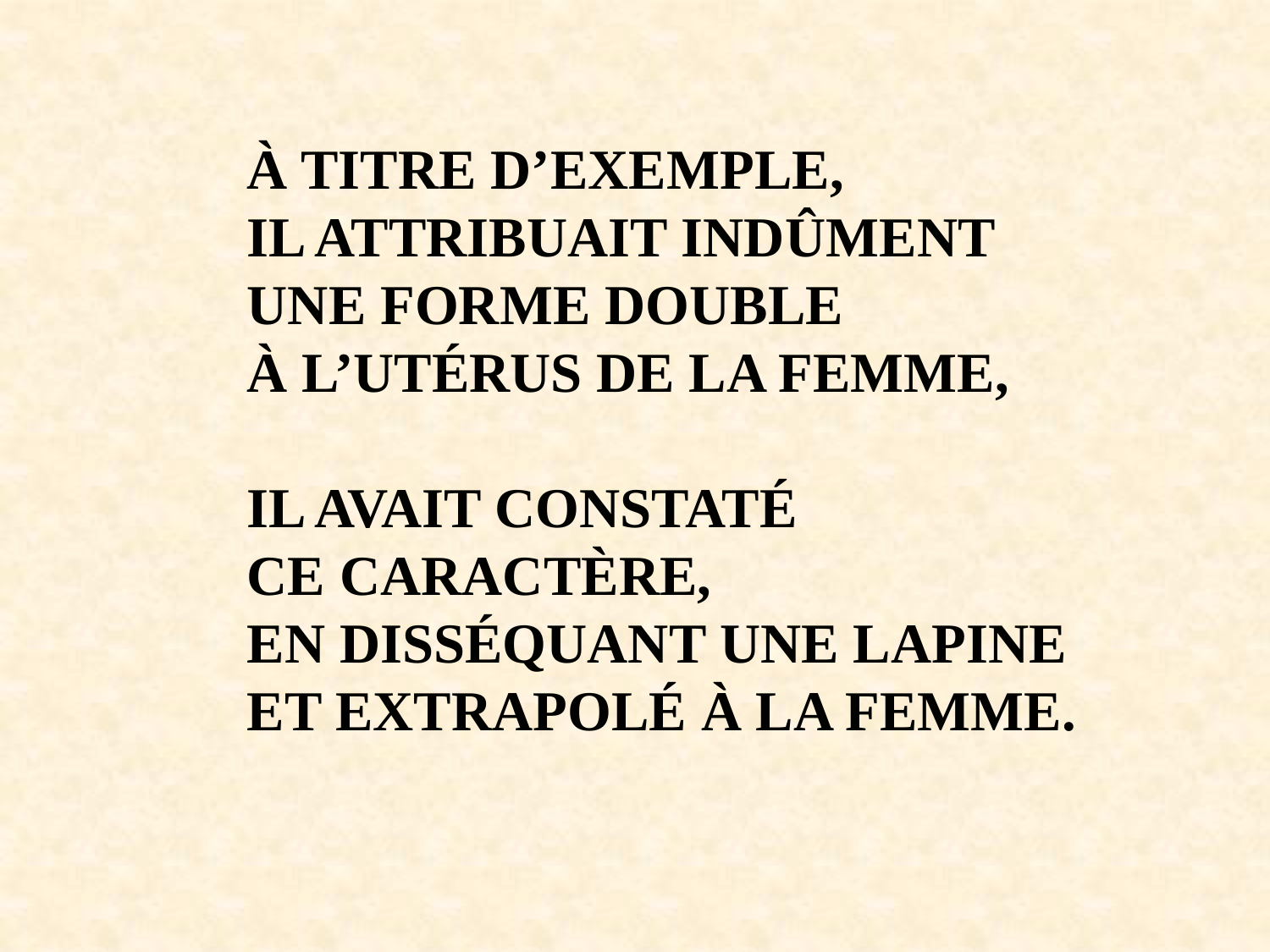

À TITRE D’EXEMPLE,
IL ATTRIBUAIT INDÛMENT
UNE FORME DOUBLE
À L’UTÉRUS DE LA FEMME,

IL AVAIT CONSTATÉ
CE CARACTÈRE,
EN DISSÉQUANT UNE LAPINE
ET EXTRAPOLÉ À LA FEMME.